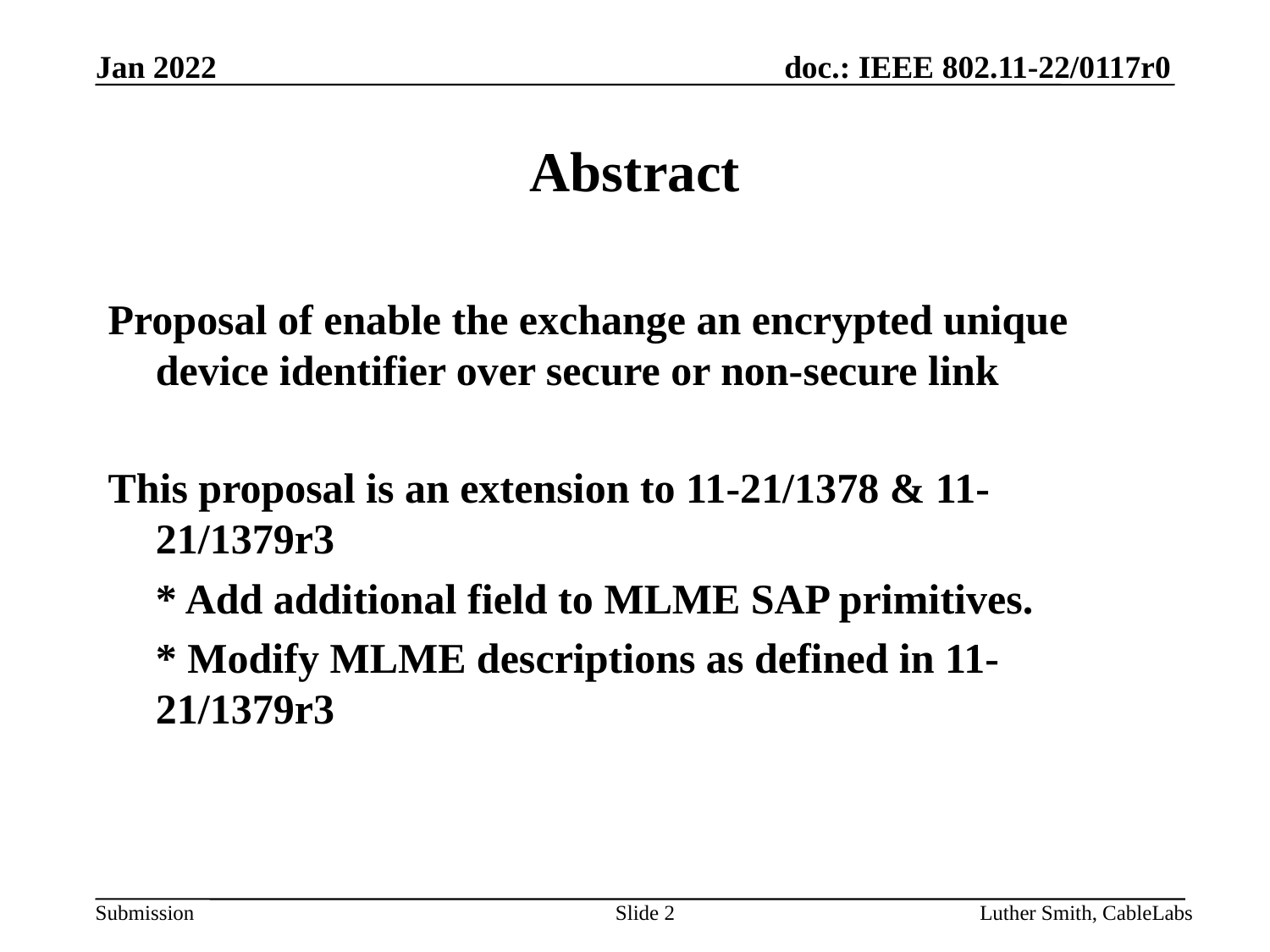

# Abstract
Proposal of enable the exchange an encrypted unique device identifier over secure or non-secure link

This proposal is an extension to 11-21/1378 & 11-21/1379r3
	* Add additional field to MLME SAP primitives.
	* Modify MLME descriptions as defined in 11-21/1379r3